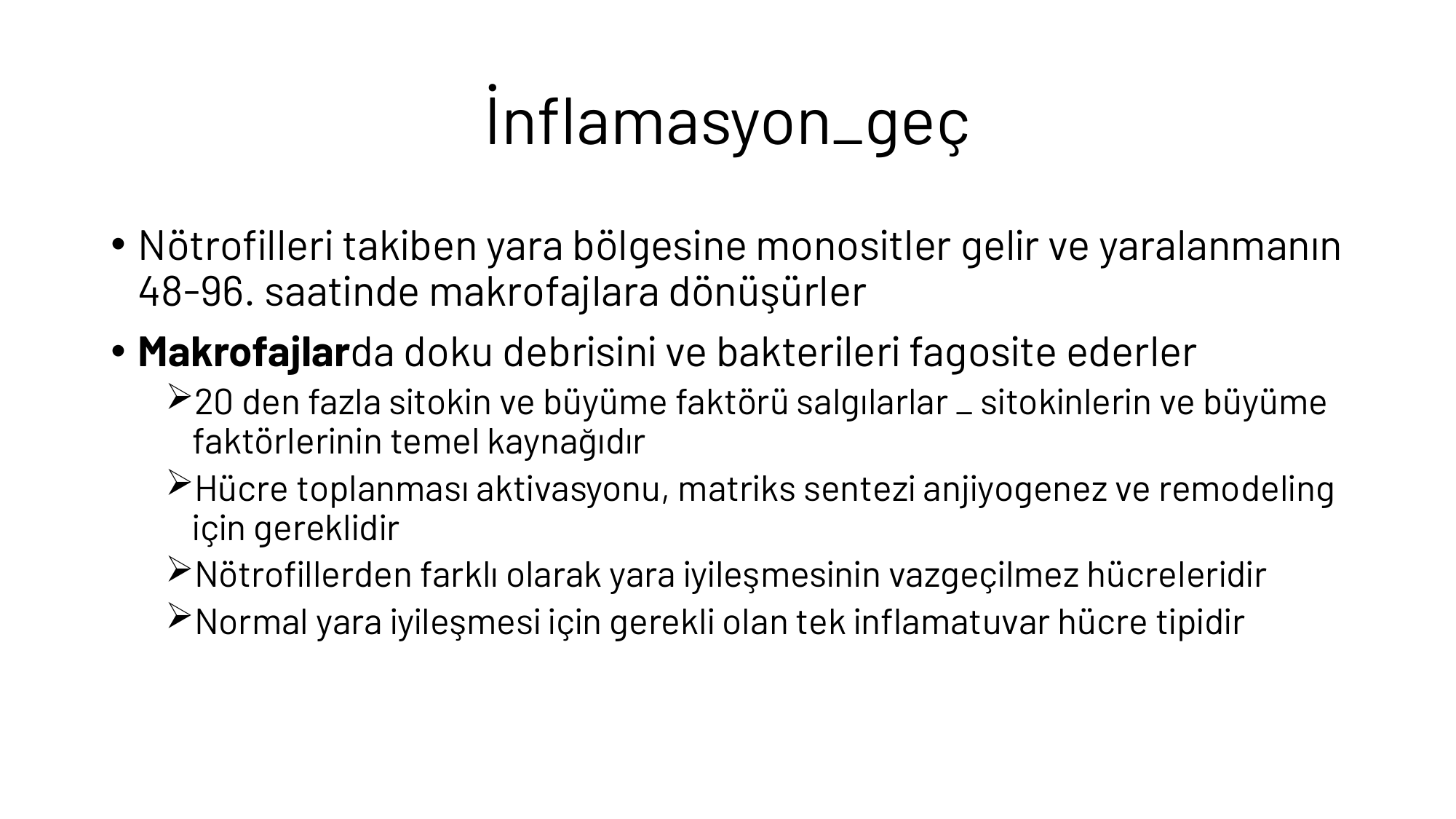

# İnflamasyon_geç
Nötrofilleri takiben yara bölgesine monositler gelir ve yaralanmanın 48-96. saatinde makrofajlara dönüşürler
Makrofajlarda doku debrisini ve bakterileri fagosite ederler
20 den fazla sitokin ve büyüme faktörü salgılarlar _ sitokinlerin ve büyüme faktörlerinin temel kaynağıdır
Hücre toplanması aktivasyonu, matriks sentezi anjiyogenez ve remodeling için gereklidir
Nötrofillerden farklı olarak yara iyileşmesinin vazgeçilmez hücreleridir
Normal yara iyileşmesi için gerekli olan tek inflamatuvar hücre tipidir